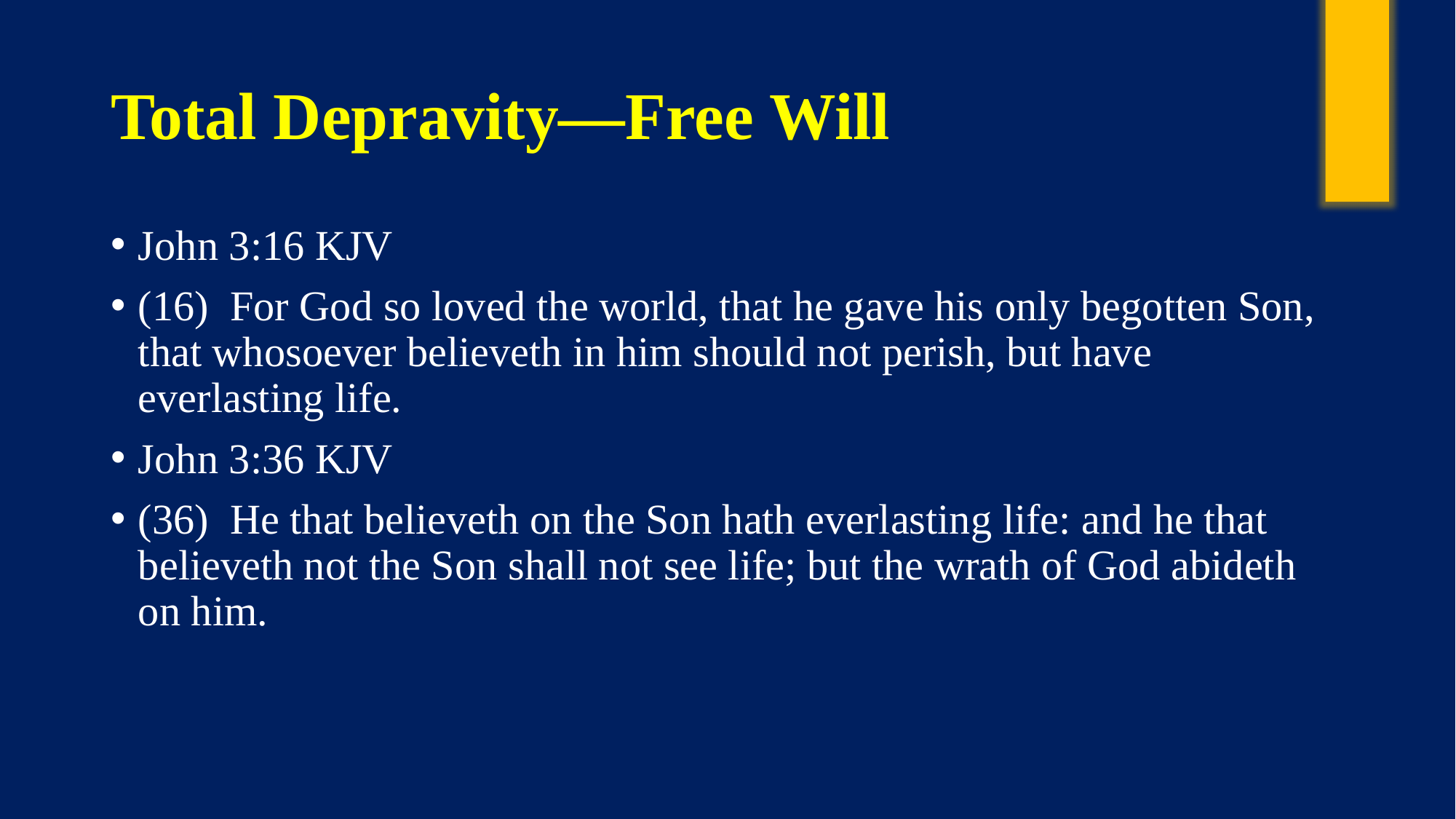

# Total Depravity—Free Will
John 3:16 KJV
(16)  For God so loved the world, that he gave his only begotten Son, that whosoever believeth in him should not perish, but have everlasting life.
John 3:36 KJV
(36)  He that believeth on the Son hath everlasting life: and he that believeth not the Son shall not see life; but the wrath of God abideth on him.